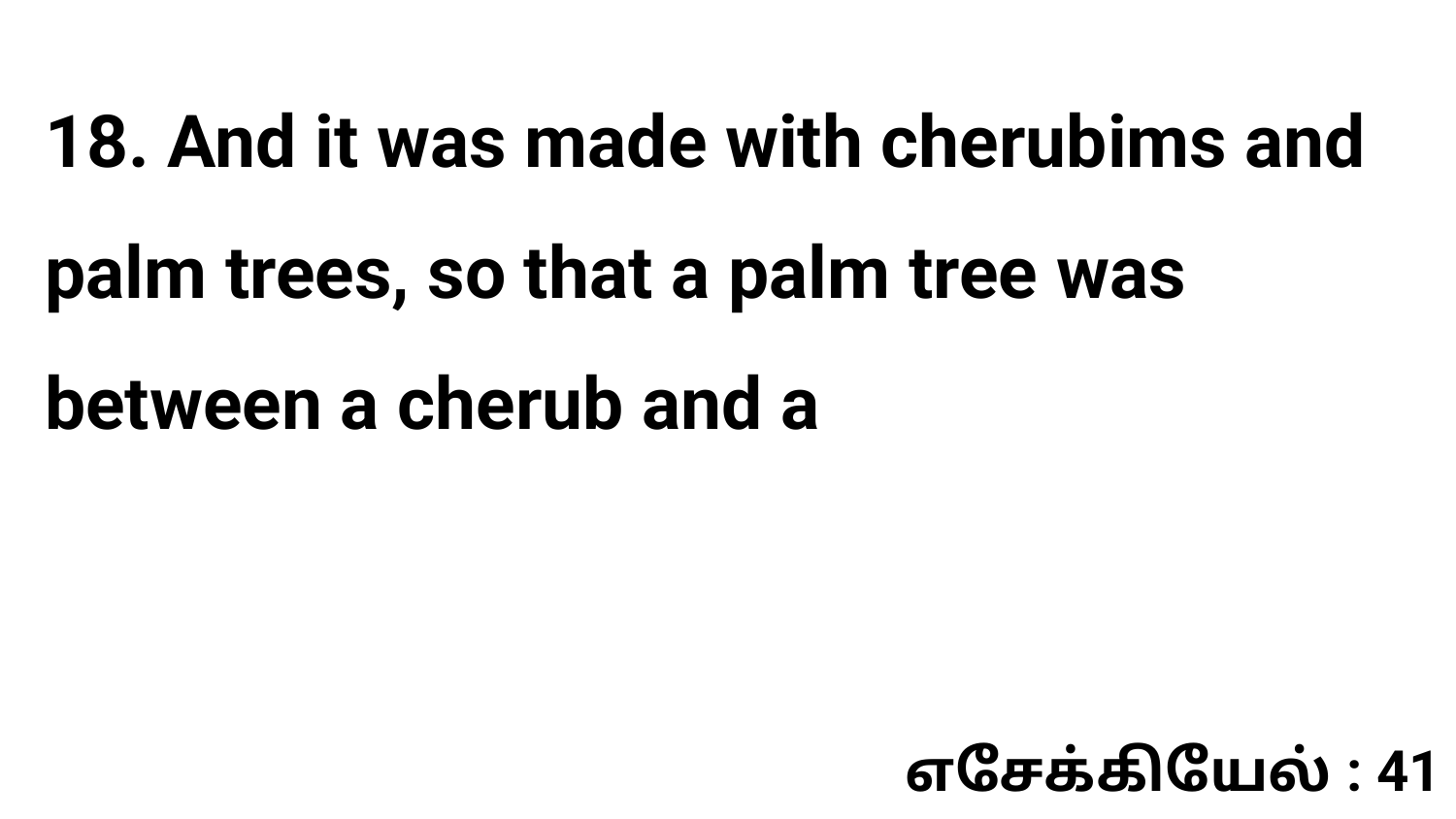

18. And it was made with cherubims and palm trees, so that a palm tree was between a cherub and a
எசேக்கியேல் : 41